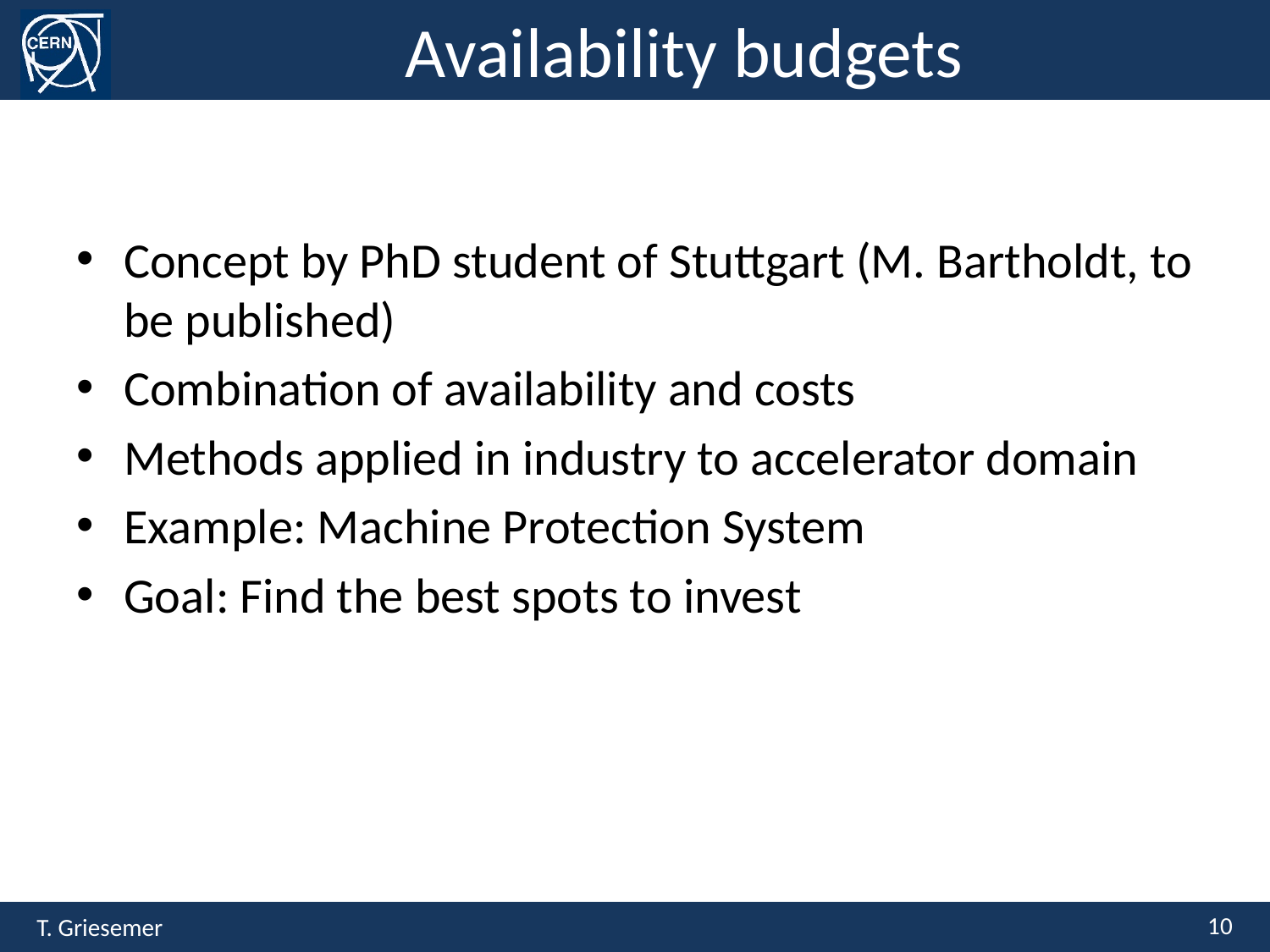

# Availability budgets
Concept by PhD student of Stuttgart (M. Bartholdt, to be published)
Combination of availability and costs
Methods applied in industry to accelerator domain
Example: Machine Protection System
Goal: Find the best spots to invest
10